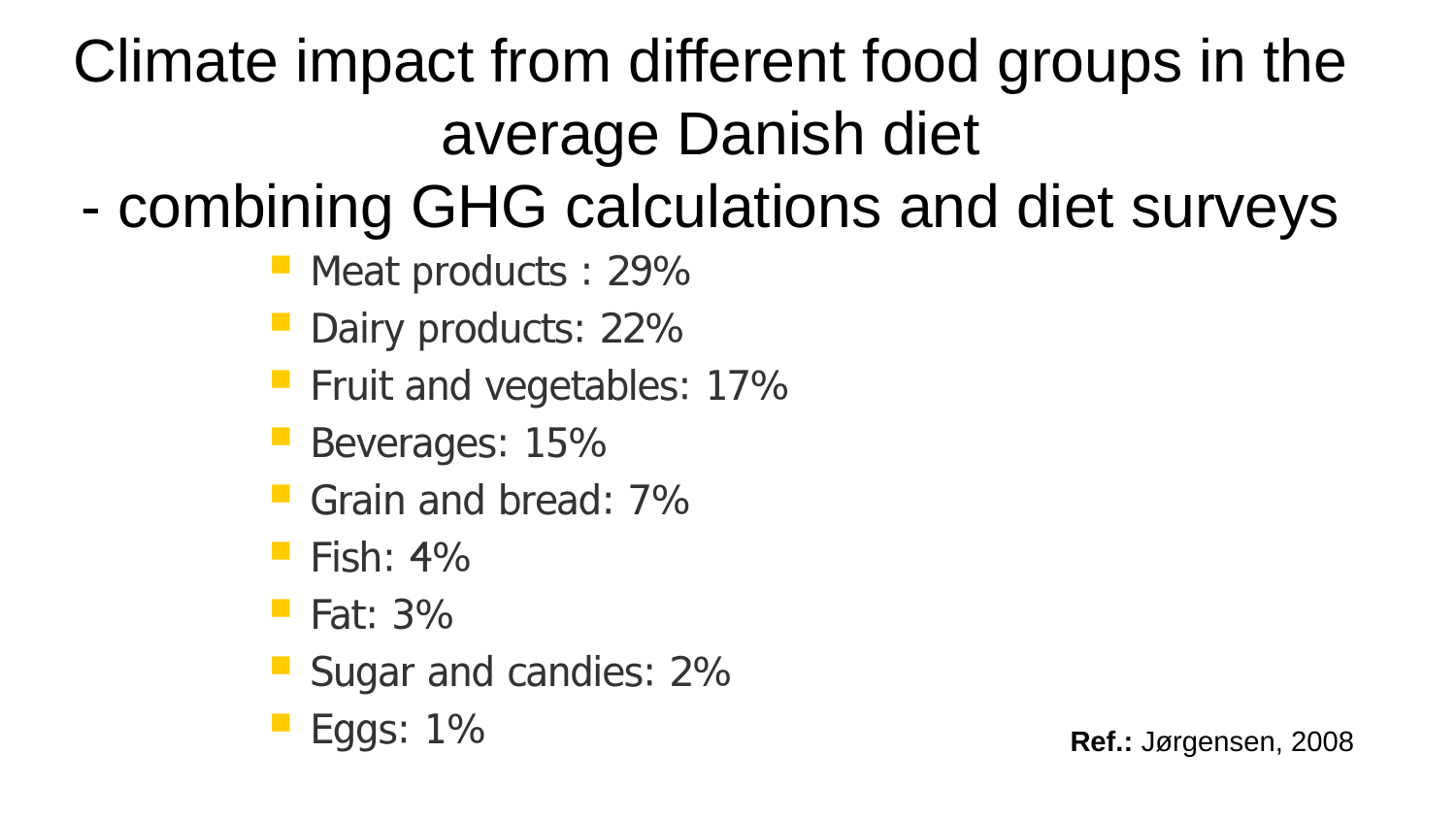

# Climate impact from different food groups in the average Danish diet - combining GHG calculations and diet surveys
Meat products : 29%
Dairy products: 22%
Fruit and vegetables: 17%
Beverages: 15%
Grain and bread: 7%
Fish: 4%
Fat: 3%
Sugar and candies: 2%
Eggs: 1%
Ref.: Jørgensen, 2008